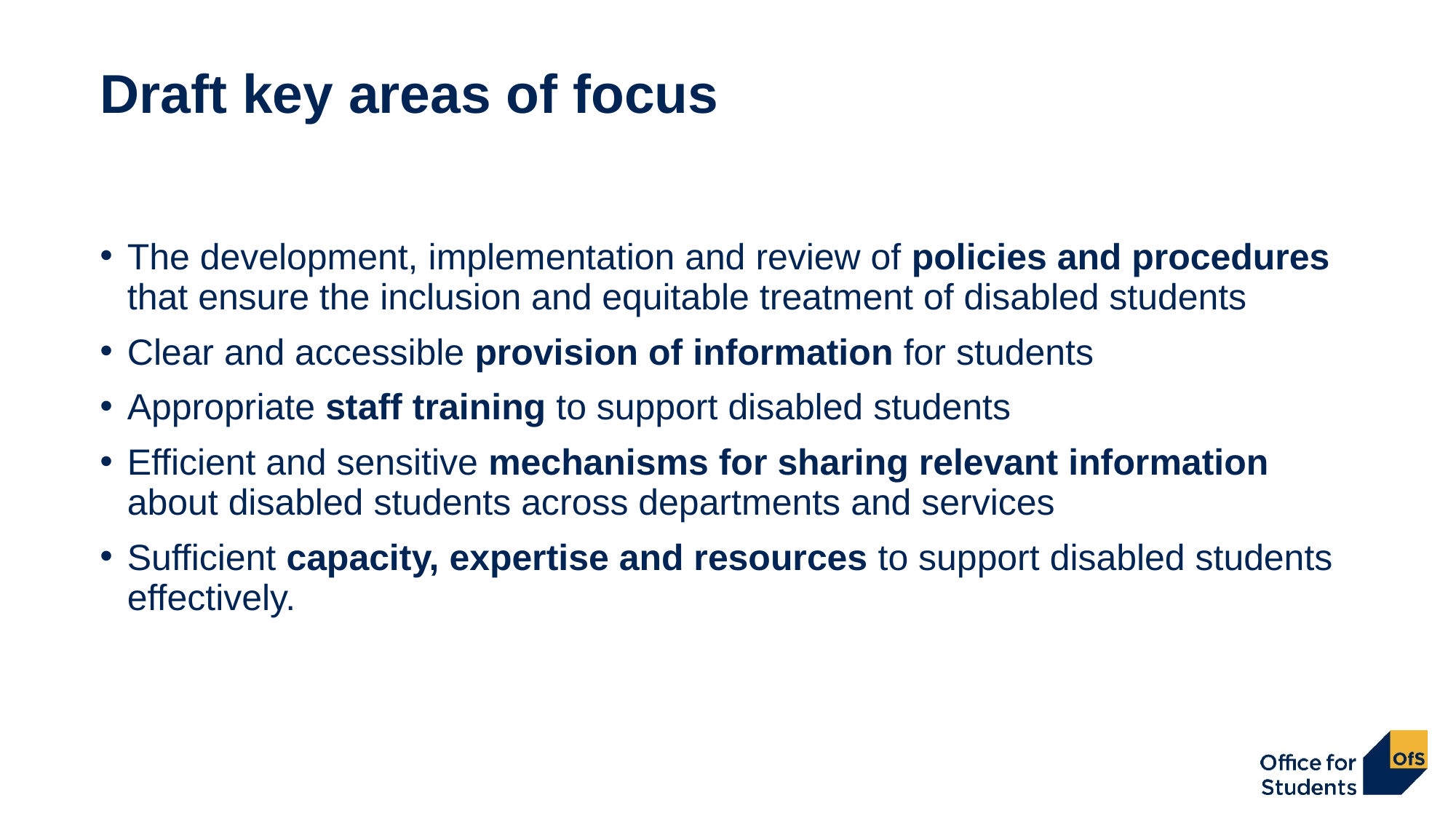

# Draft key areas of focus
The development, implementation and review of policies and procedures that ensure the inclusion and equitable treatment of disabled students
Clear and accessible provision of information for students
Appropriate staff training to support disabled students
Efficient and sensitive mechanisms for sharing relevant information about disabled students across departments and services
Sufficient capacity, expertise and resources to support disabled students effectively.